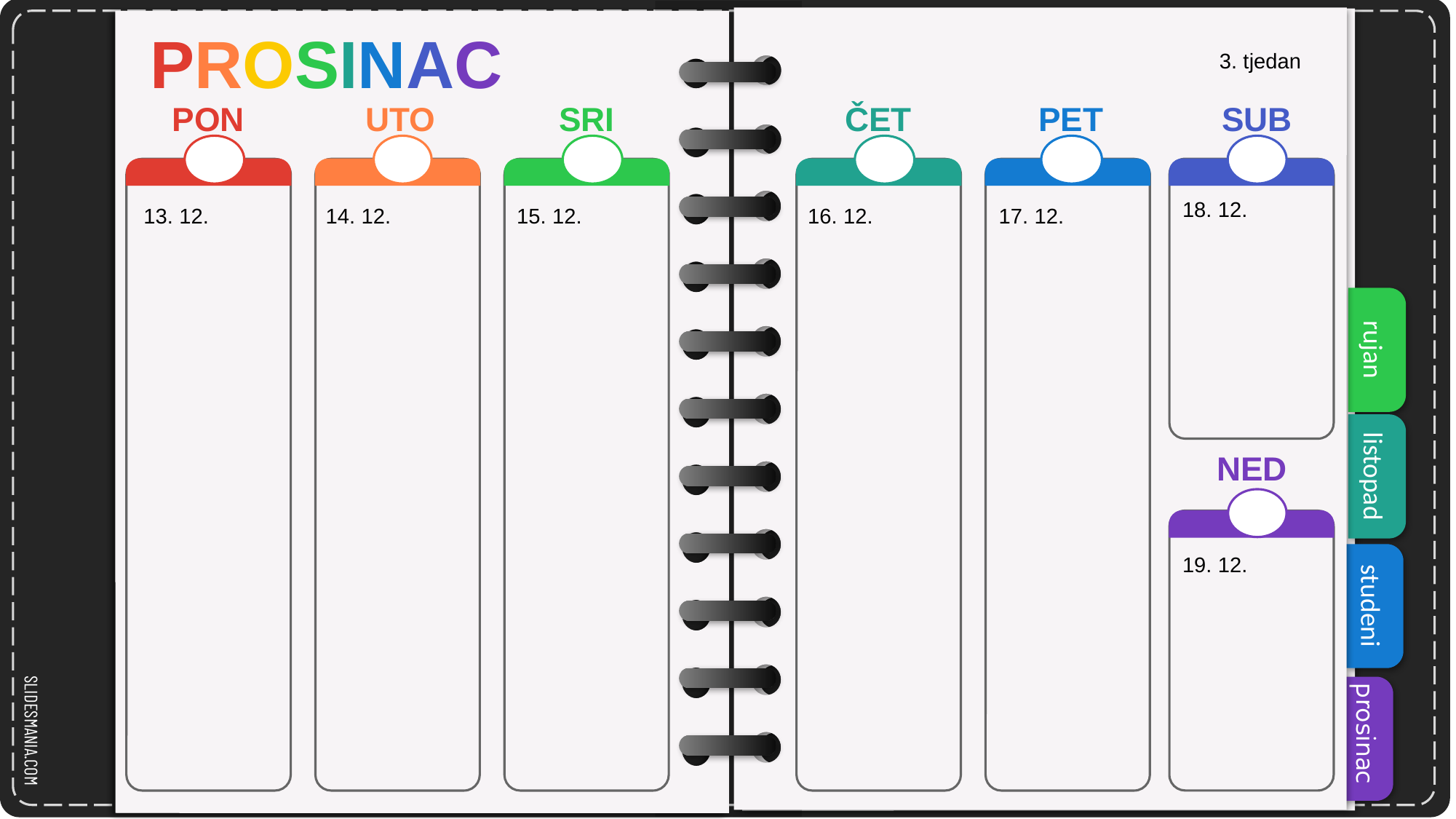

# PROSINAC

3. tjedan

18. 12.
13. 12.
14. 12.
15. 12.
16. 12.
17. 12.

19. 12.